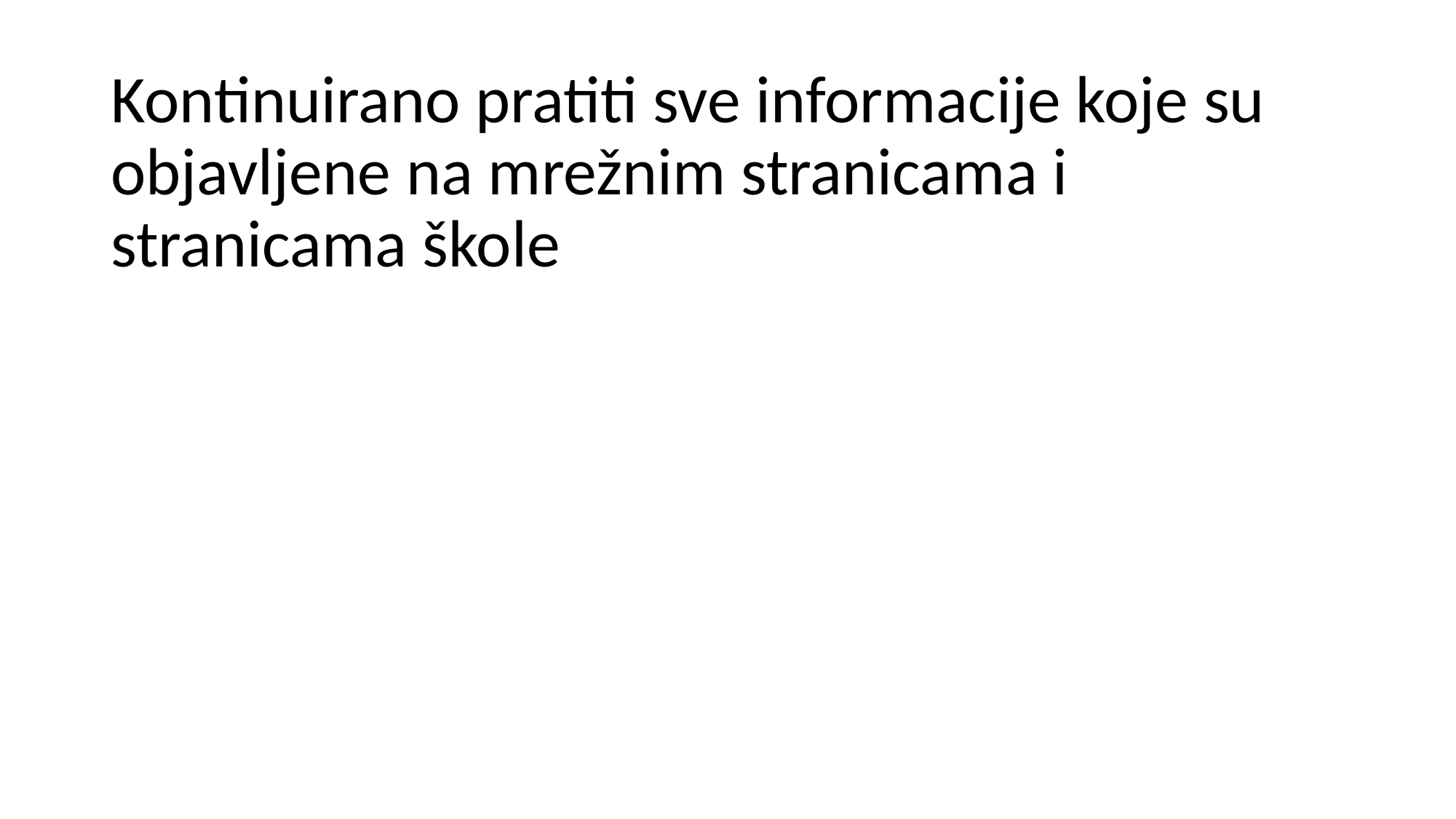

# Kontinuirano pratiti sve informacije koje su objavljene na mrežnim stranicama i stranicama škole
www.postani-student.hr
www.ncvvo.hr
www.studij.hr